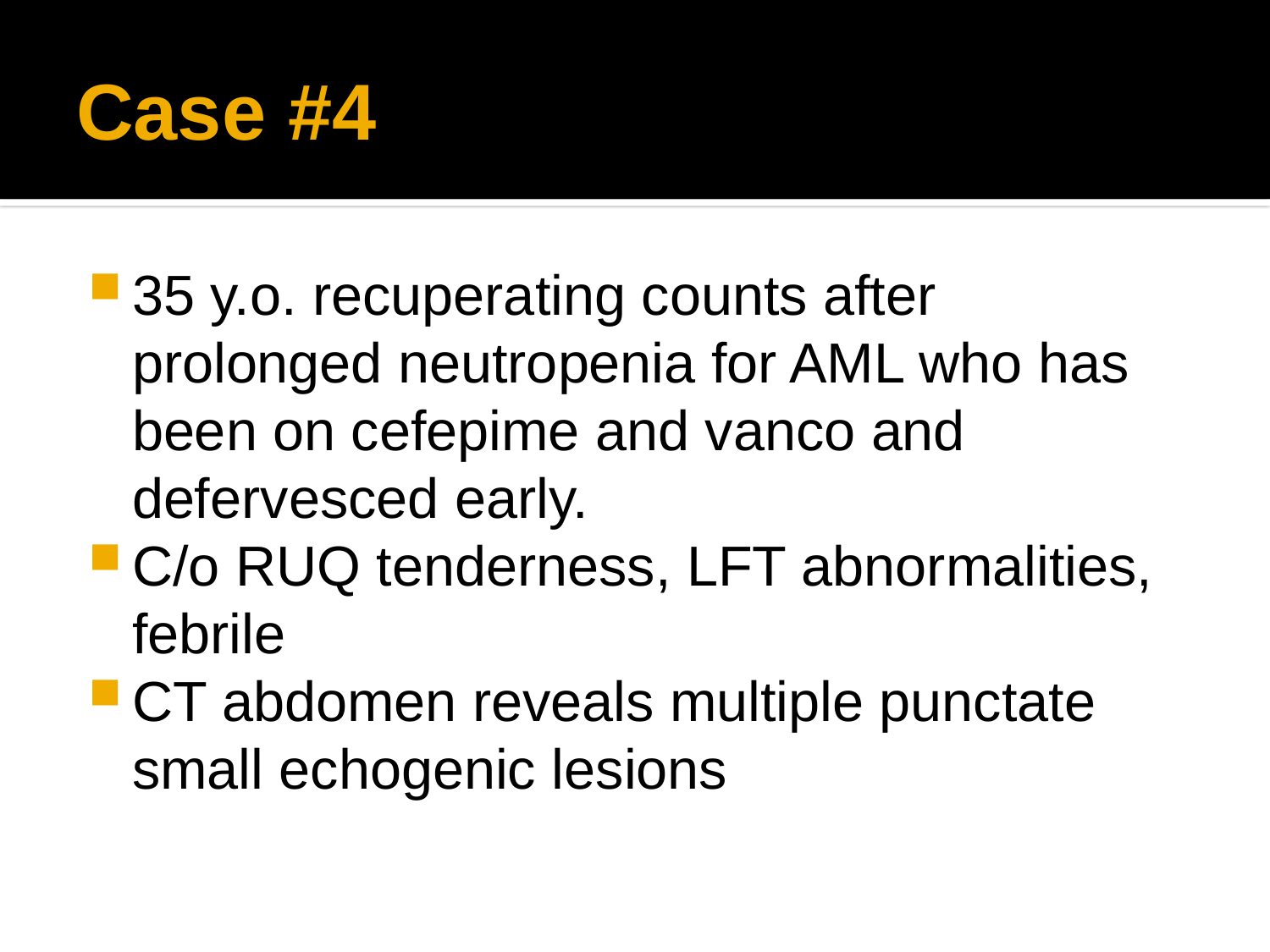

# Case #4
35 y.o. recuperating counts after prolonged neutropenia for AML who has been on cefepime and vanco and defervesced early.
C/o RUQ tenderness, LFT abnormalities, febrile
CT abdomen reveals multiple punctate small echogenic lesions